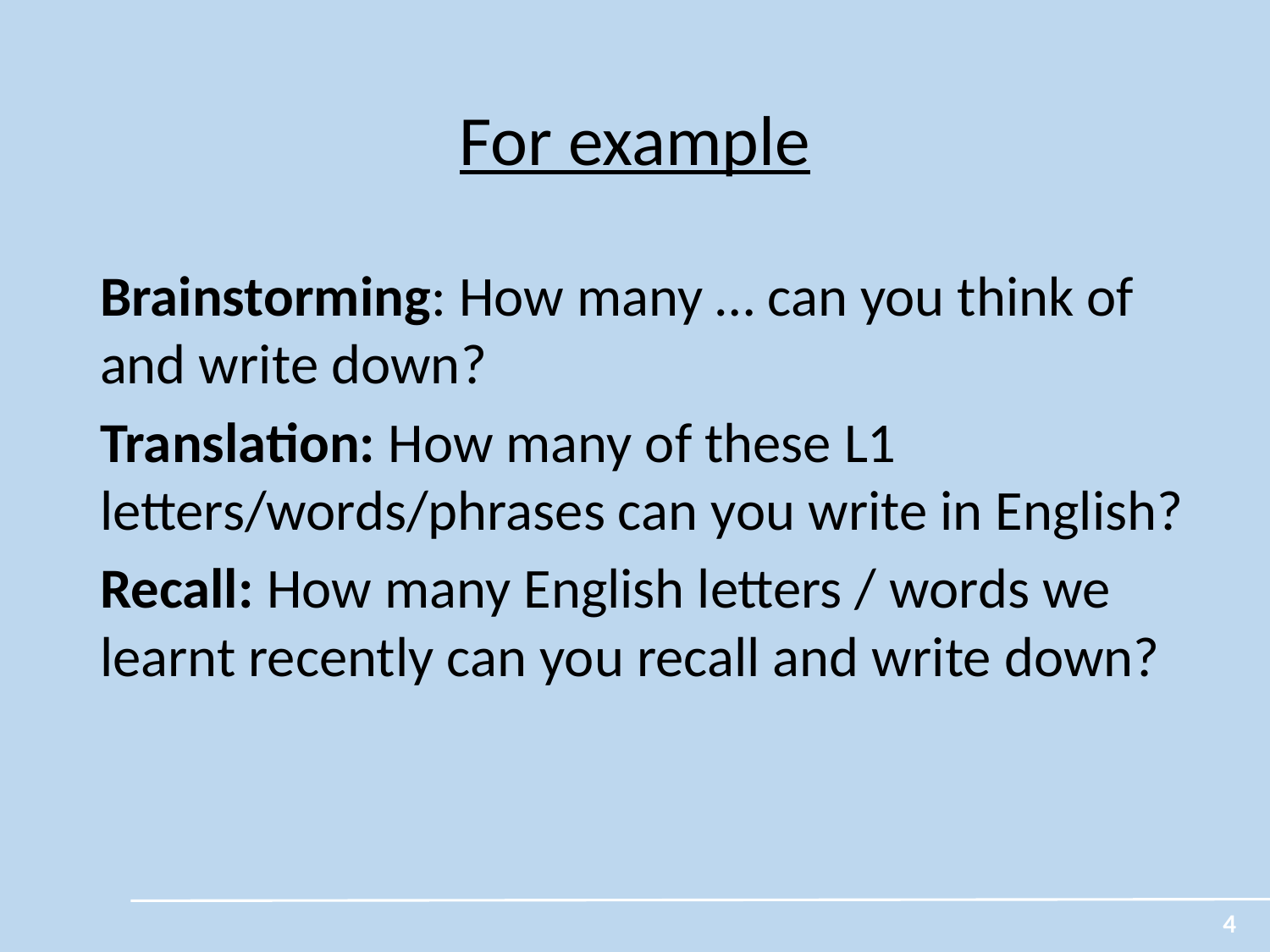

# For example
Brainstorming: How many … can you think of and write down?
Translation: How many of these L1 letters/words/phrases can you write in English?
Recall: How many English letters / words we learnt recently can you recall and write down?

4